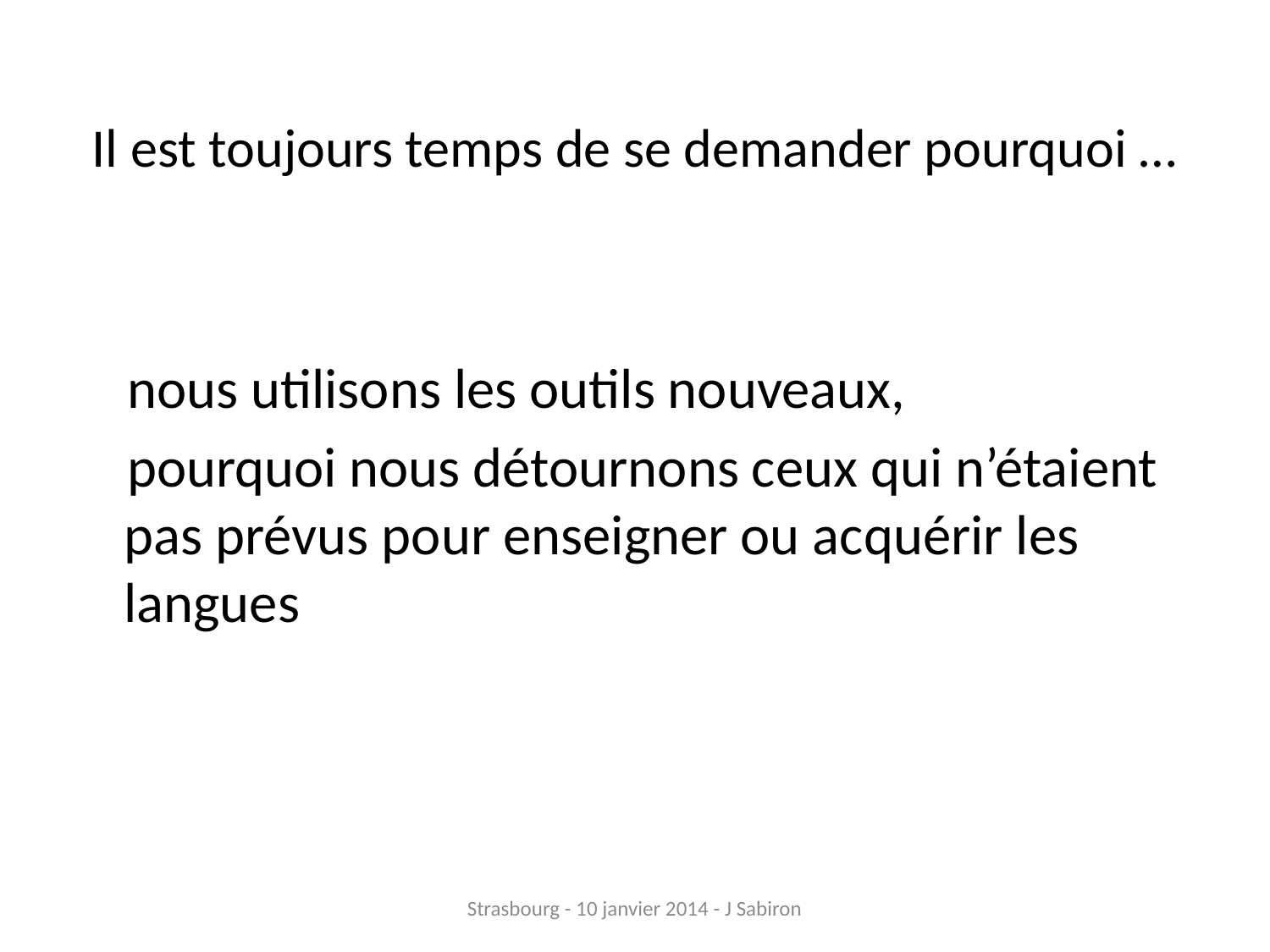

# Il est toujours temps de se demander pourquoi …
    nous utilisons les outils nouveaux,
    pourquoi nous détournons ceux qui n’étaient pas prévus pour enseigner ou acquérir les langues
Strasbourg - 10 janvier 2014 - J Sabiron